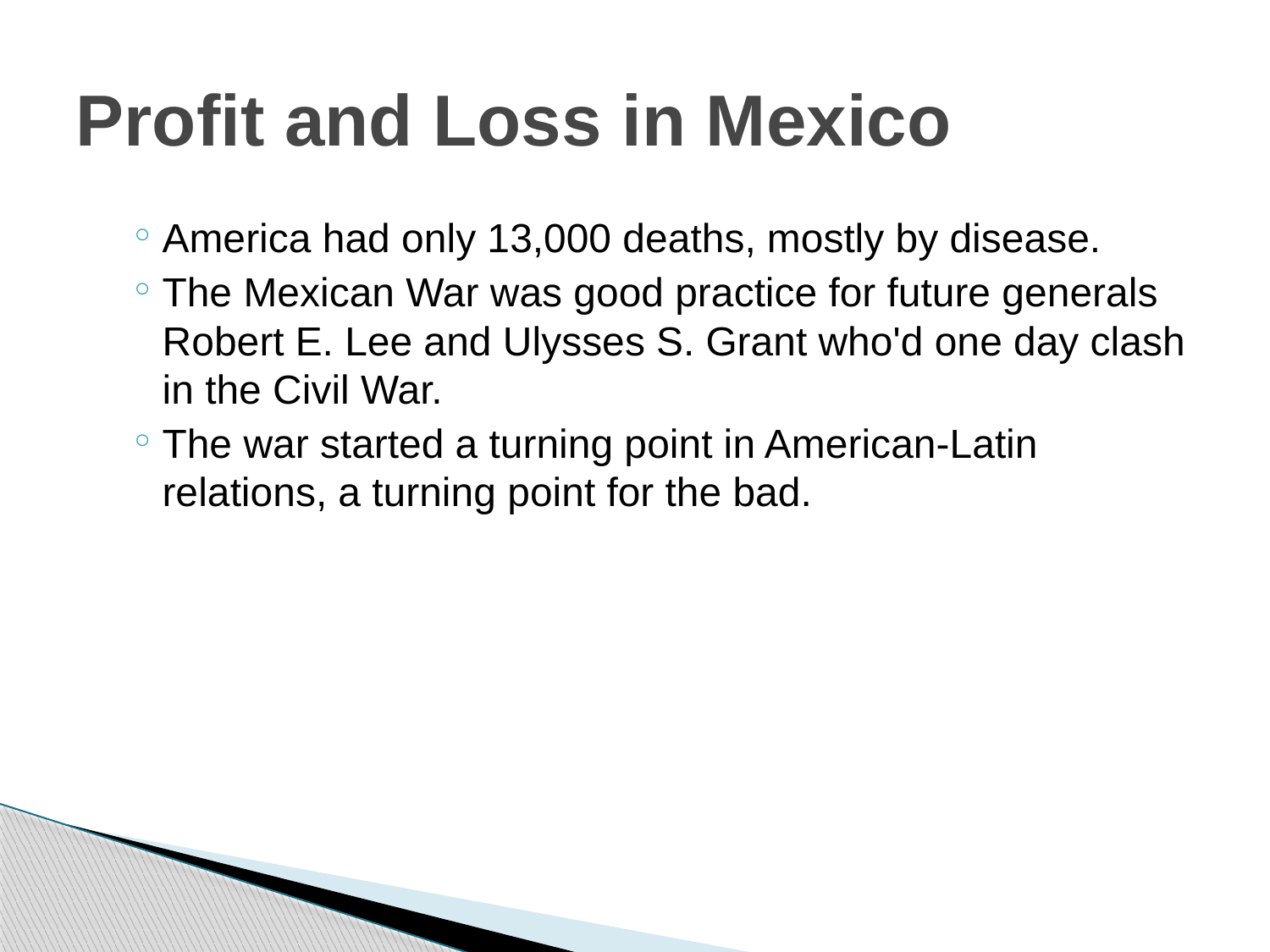

# Profit and Loss in Mexico
America had only 13,000 deaths, mostly by disease.
The Mexican War was good practice for future generals Robert E. Lee and Ulysses S. Grant who'd one day clash in the Civil War.
The war started a turning point in American-Latin relations, a turning point for the bad.